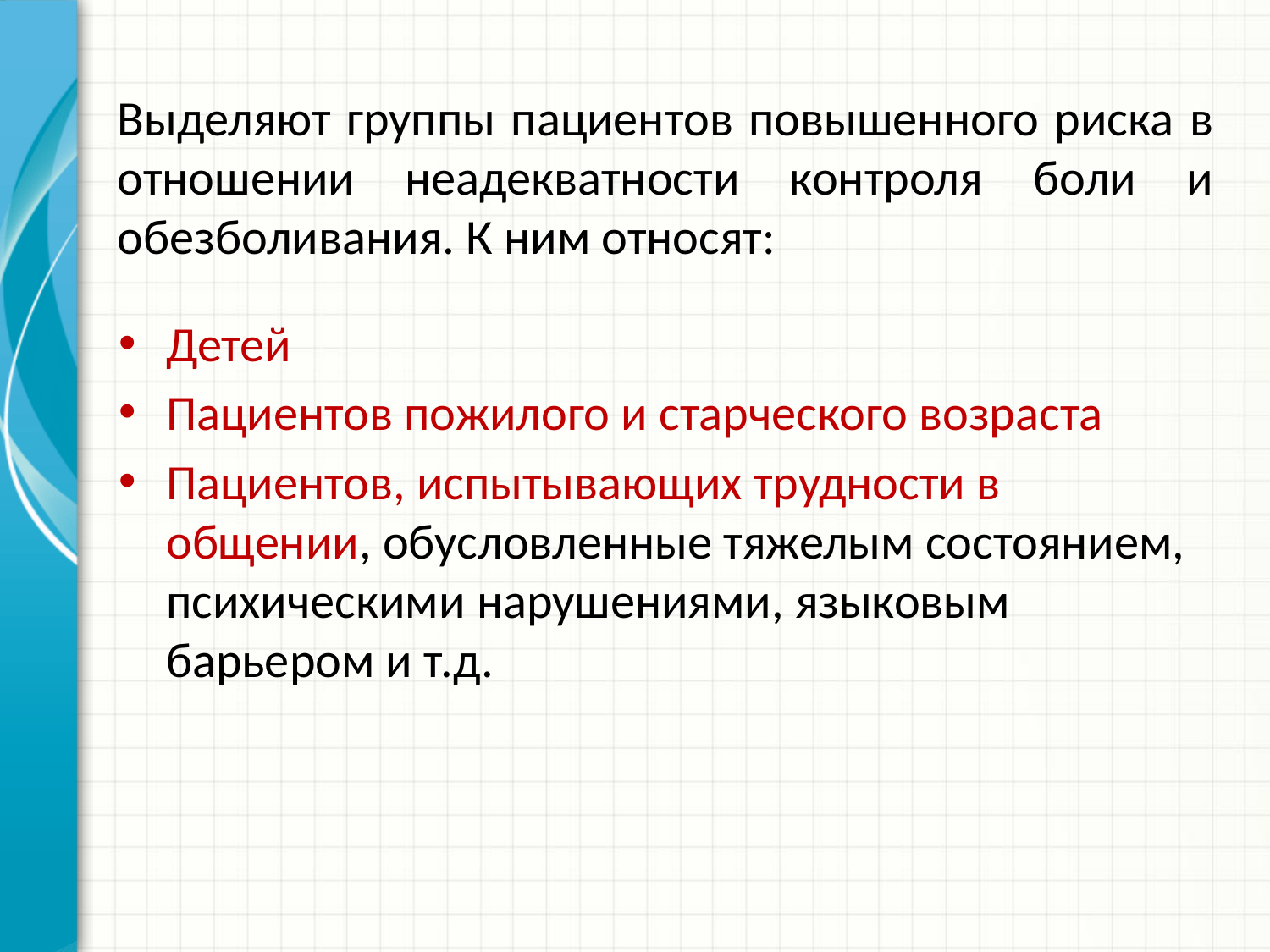

# Выделяют группы пациентов повышенного риска в отношении неадекватности контроля боли и обезболивания. К ним относят:
Детей
Пациентов пожилого и старческого возраста
Пациентов, испытывающих трудности в общении, обусловленные тяжелым состоянием, психическими нарушениями, языковым барьером и т.д.